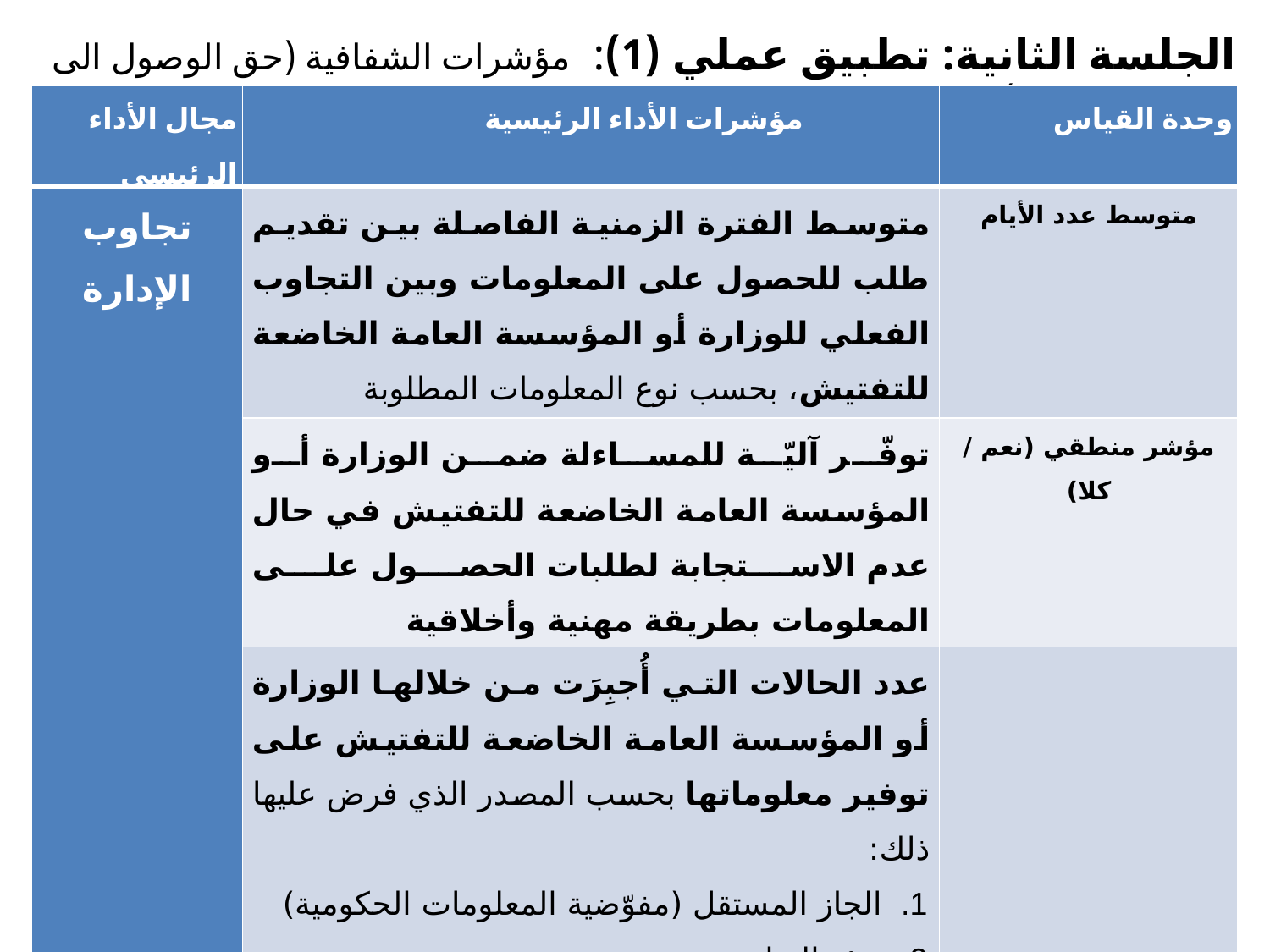

الجلسة الثانية: تطبيق عملي (1):  مؤشرات الشفافية (حق الوصول الى المعلومة العامة) - تابع
| مجال الأداء الرئيسي | مؤشرات الأداء الرئيسية | وحدة القياس |
| --- | --- | --- |
| تجاوب الإدارة | متوسط الفترة الزمنية الفاصلة بين تقديم طلب للحصول على المعلومات وبين التجاوب الفعلي للوزارة أو المؤسسة العامة الخاضعة للتفتيش، بحسب نوع المعلومات المطلوبة | متوسط عدد الأيام |
|  | توفّر آليّة للمساءلة ضمن الوزارة أو المؤسسة العامة الخاضعة للتفتيش في حال عدم الاستجابة لطلبات الحصول على المعلومات بطريقة مهنية وأخلاقية | مؤشر منطقي (نعم / كلا) |
|  | عدد الحالات التي أُجبِرَت من خلالها الوزارة أو المؤسسة العامة الخاضعة للتفتيش على توفير معلوماتها بحسب المصدر الذي فرض عليها ذلك: الجاز المستقل (مفوّضية المعلومات الحكومية) هيئة النزاهة السلطة القضائية مكتب المفتش العام |  |
39